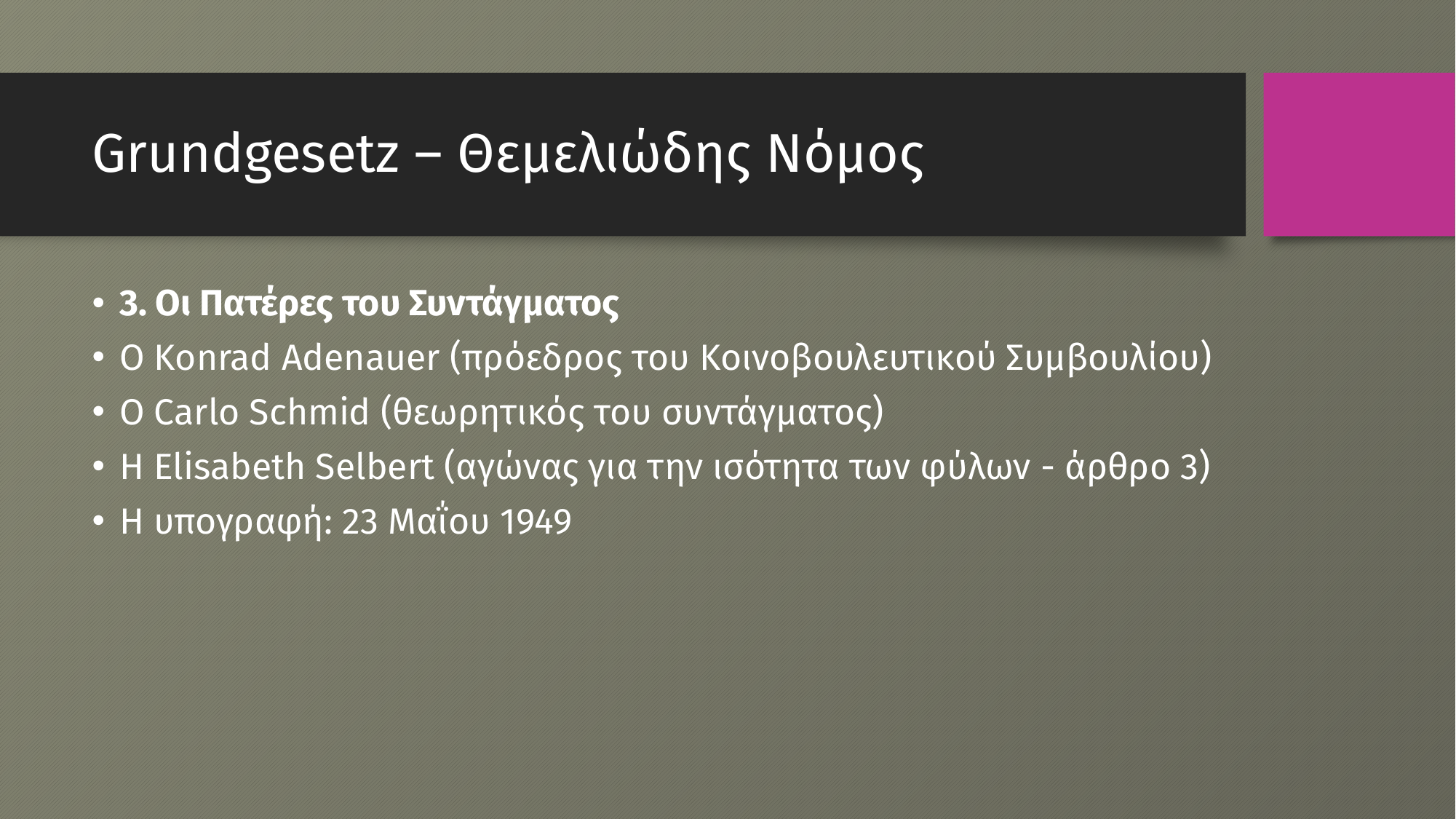

# Grundgesetz – Θεμελιώδης Νόμος
3. Οι Πατέρες του Συντάγματος
Ο Konrad Adenauer (πρόεδρος του Κοινοβουλευτικού Συμβουλίου)
Ο Carlo Schmid (θεωρητικός του συντάγματος)
Η Elisabeth Selbert (αγώνας για την ισότητα των φύλων - άρθρο 3)
Η υπογραφή: 23 Μαΐου 1949